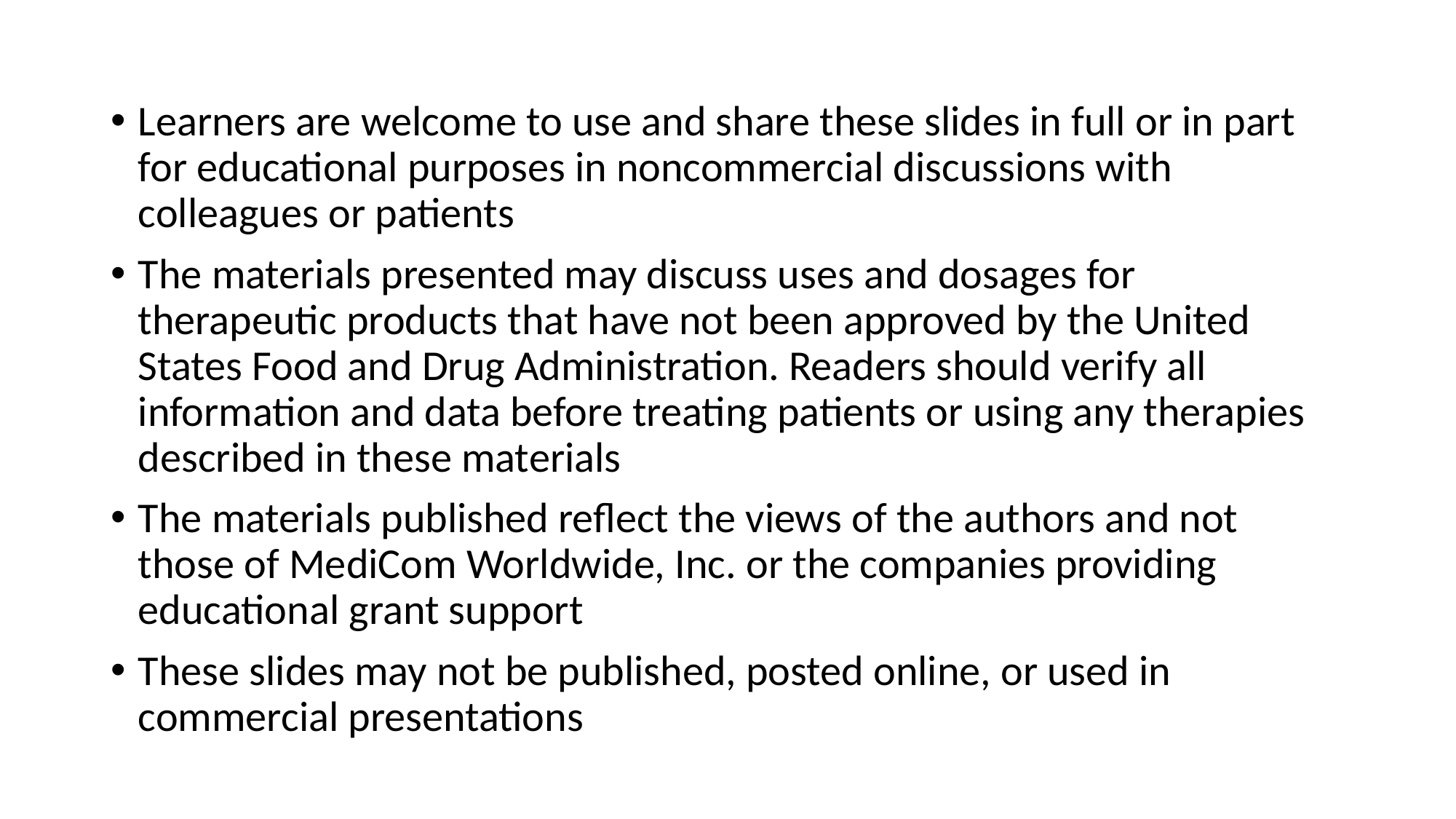

Learners are welcome to use and share these slides in full or in part for educational purposes in noncommercial discussions with colleagues or patients
The materials presented may discuss uses and dosages for therapeutic products that have not been approved by the United States Food and Drug Administration. Readers should verify all information and data before treating patients or using any therapies described in these materials
The materials published reflect the views of the authors and not those of MediCom Worldwide, Inc. or the companies providing educational grant support
These slides may not be published, posted online, or used in commercial presentations